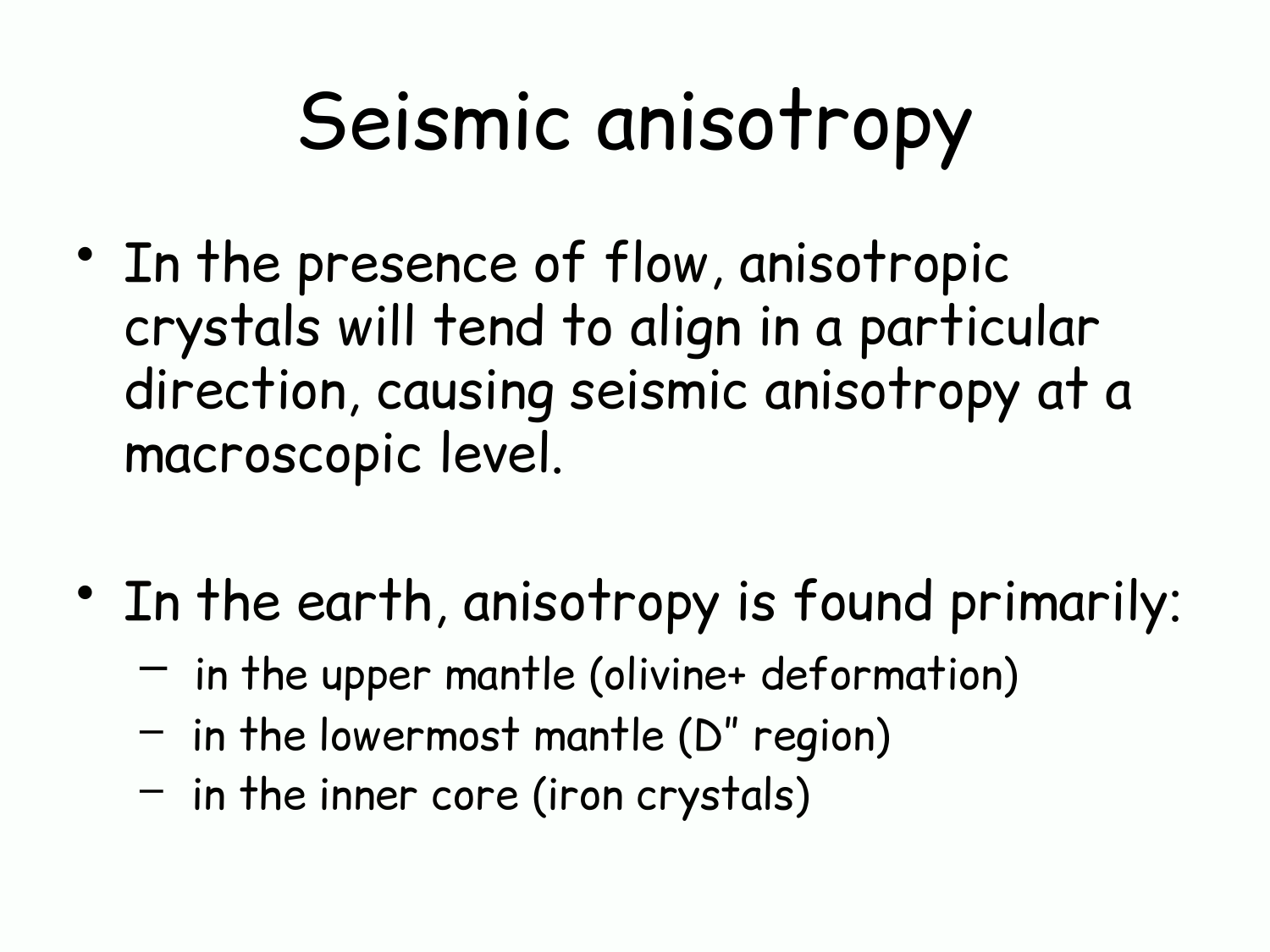

# Seismic anisotropy
In the presence of flow, anisotropic crystals will tend to align in a particular direction, causing seismic anisotropy at a macroscopic level.

In the earth, anisotropy is found primarily:
 in the upper mantle (olivine+ deformation)
 in the lowermost mantle (D” region)
 in the inner core (iron crystals)